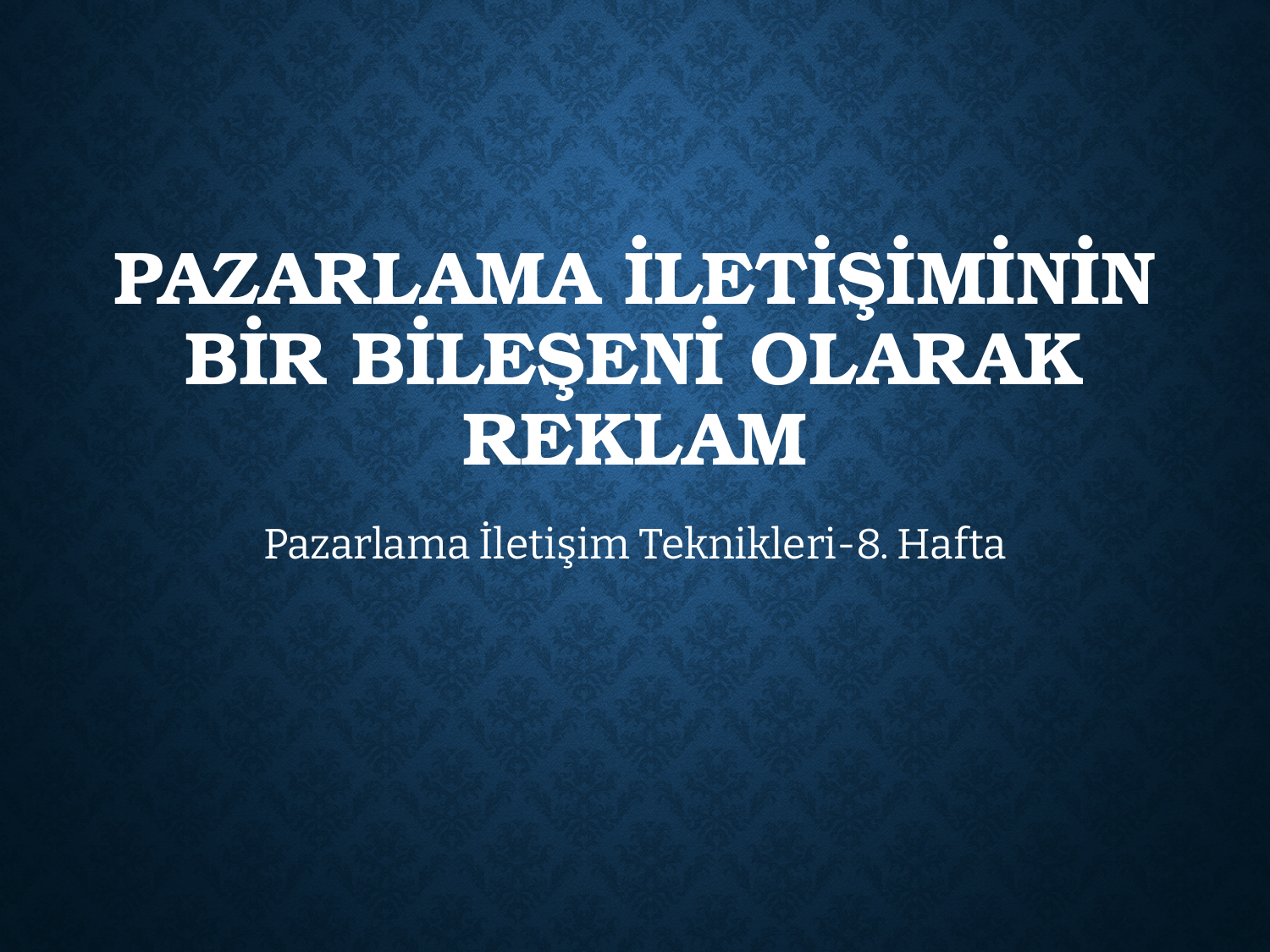

# Pazarlama İletİşİmİnİN Bİr Bİleşenİ Olarak Reklam
Pazarlama İletişim Teknikleri-8. Hafta